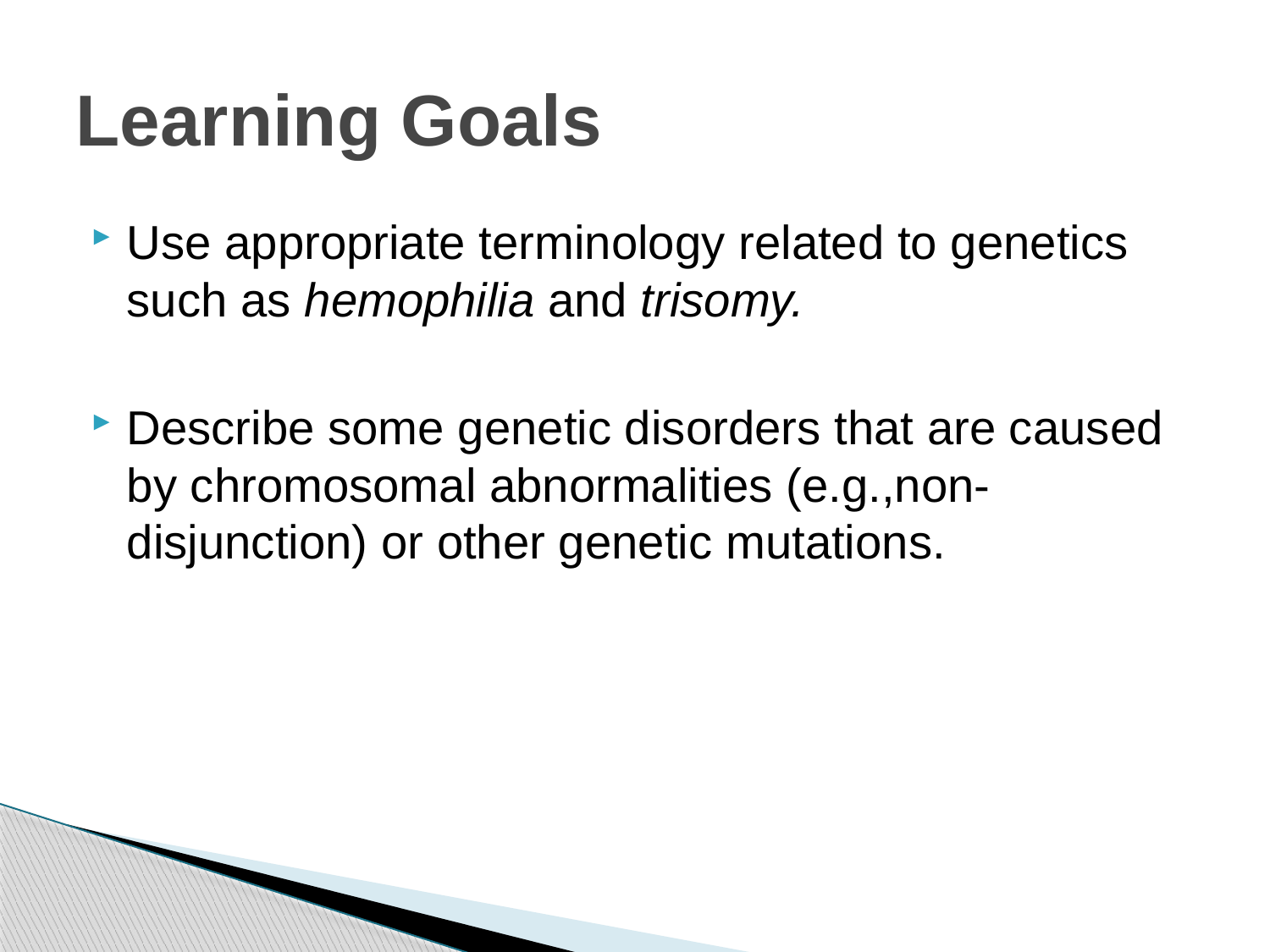

# Learning Goals
Use appropriate terminology related to genetics such as hemophilia and trisomy.

Describe some genetic disorders that are caused by chromosomal abnormalities (e.g.,non-disjunction) or other genetic mutations.